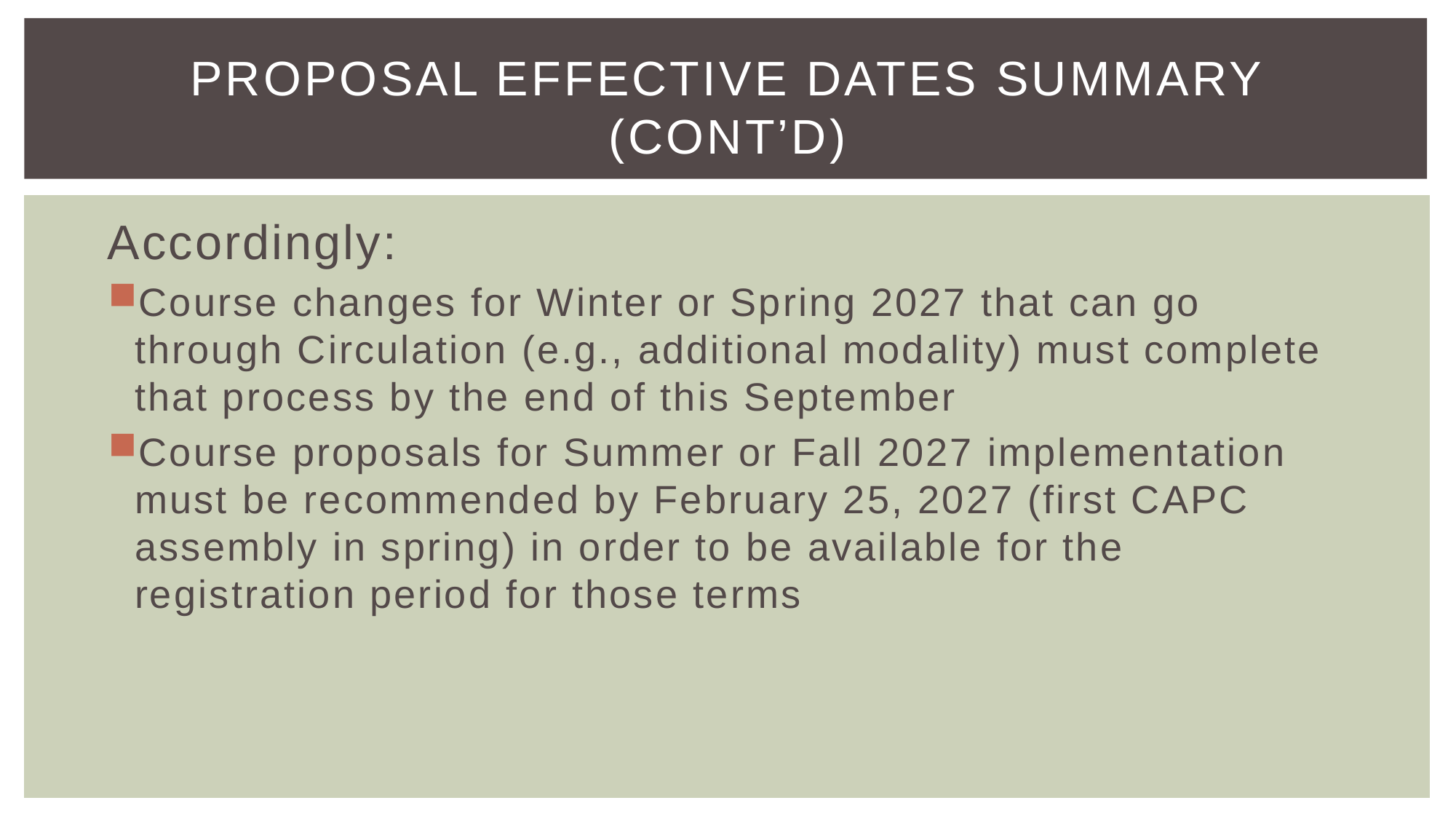

# Proposal effective dates summary (cont’d)
Accordingly:
Course changes for Winter or Spring 2027 that can go through Circulation (e.g., additional modality) must complete that process by the end of this September
Course proposals for Summer or Fall 2027 implementation must be recommended by February 25, 2027 (first CAPC assembly in spring) in order to be available for the registration period for those terms